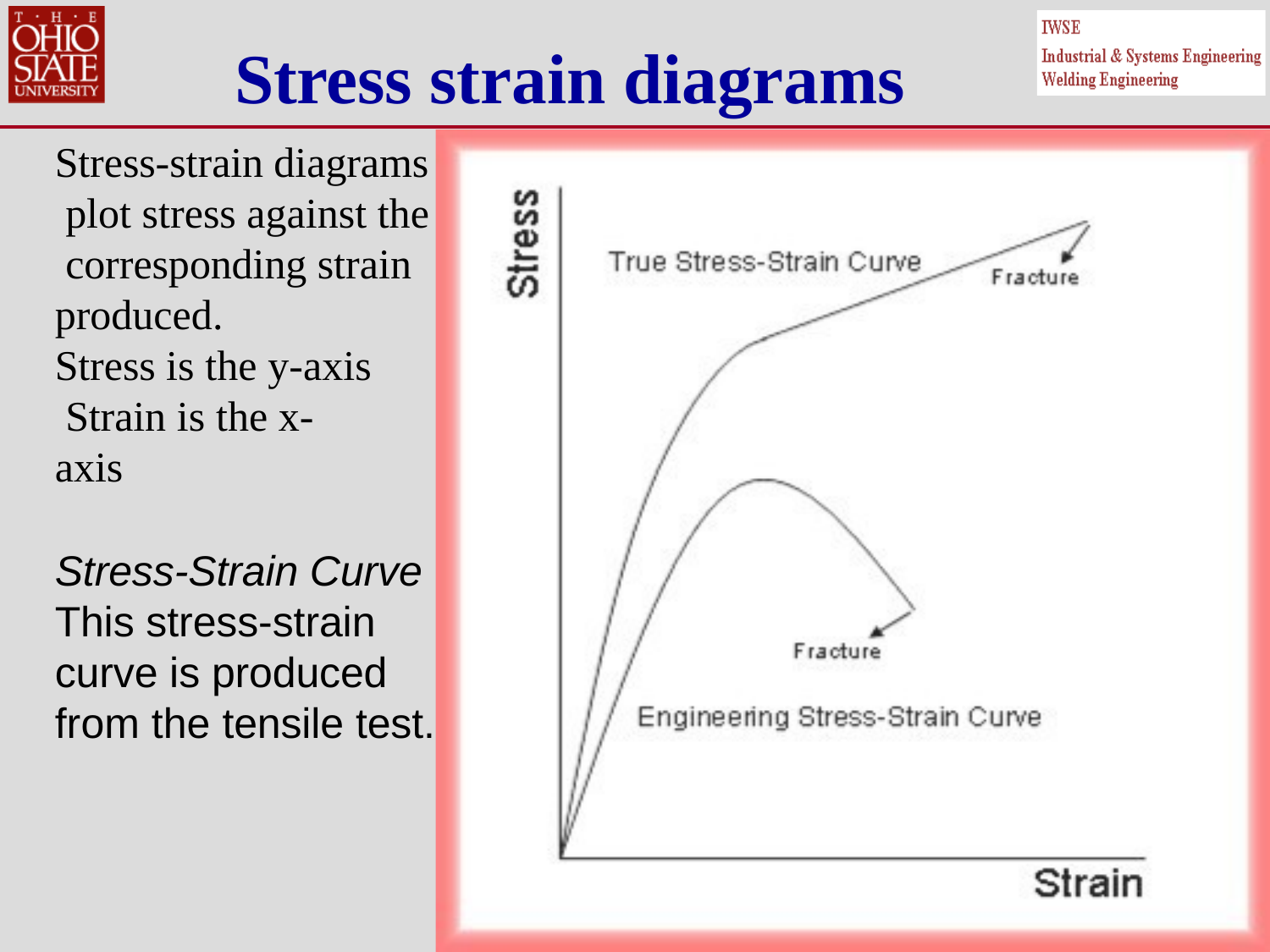

# Stress strain diagrams

Stress-strain diagrams  plot stress against the  corresponding strain  produced.
Stress is the y-axis  Strain is the x-axis

Stress-Strain Curve  This stress-strain  curve is produced  from the tensile test.
36